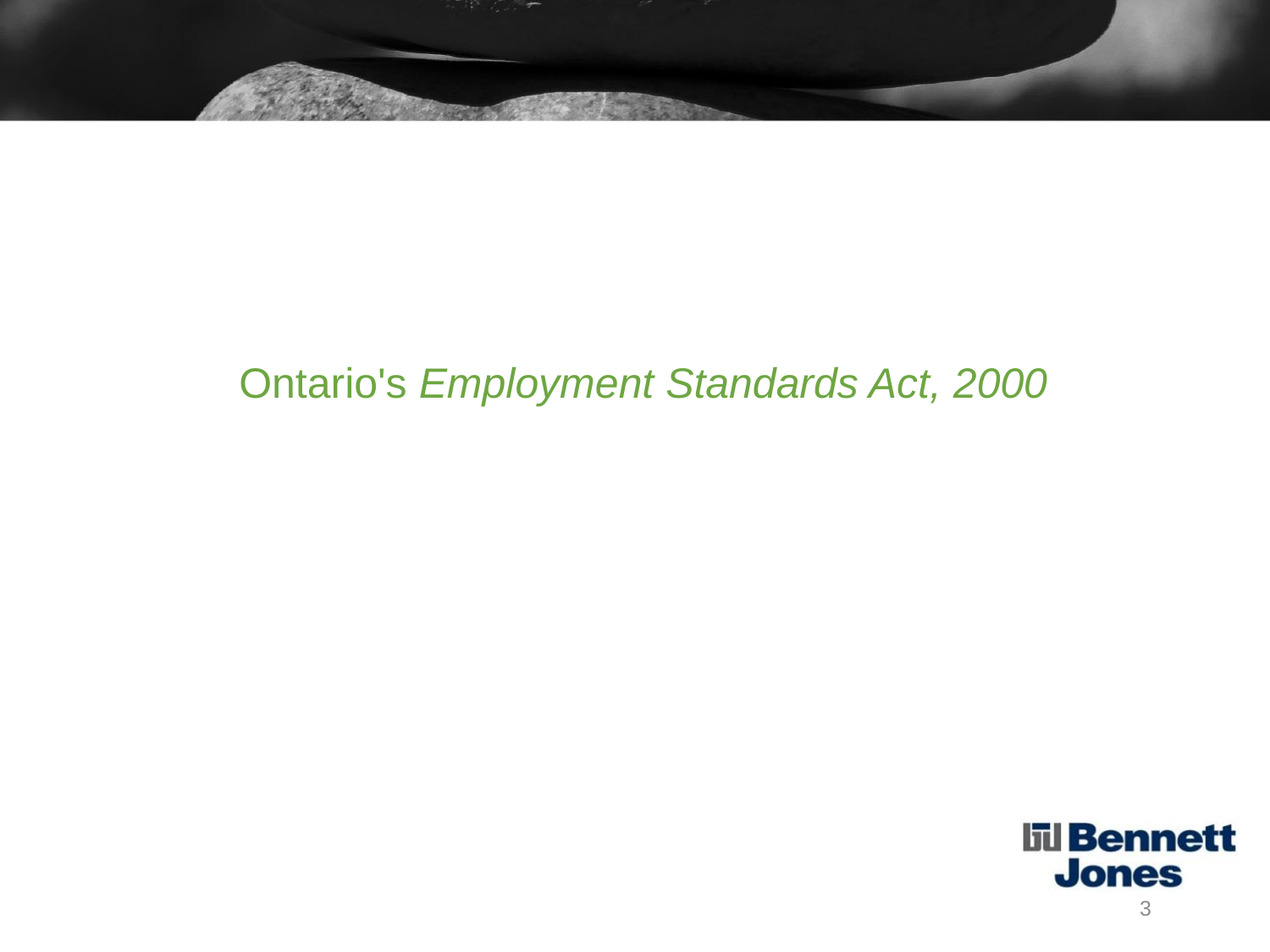

# Ontario's Employment Standards Act, 2000
3